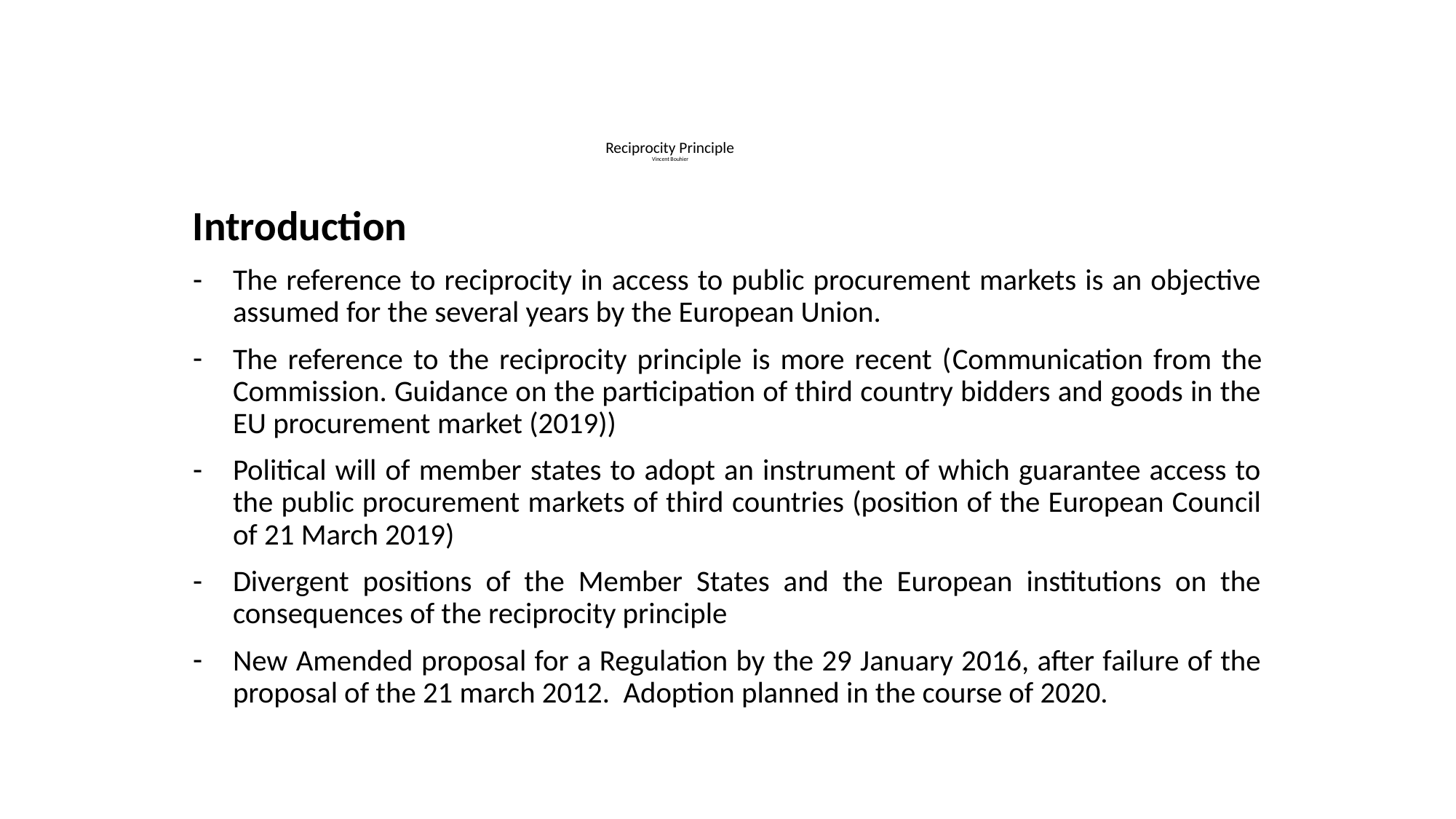

# Reciprocity Principle Vincent Bouhier
Introduction
The reference to reciprocity in access to public procurement markets is an objective assumed for the several years by the European Union.
The reference to the reciprocity principle is more recent (Communication from the Commission. Guidance on the participation of third country bidders and goods in the EU procurement market (2019))
Political will of member states to adopt an instrument of which guarantee access to the public procurement markets of third countries (position of the European Council of 21 March 2019)
Divergent positions of the Member States and the European institutions on the consequences of the reciprocity principle
New Amended proposal for a Regulation by the 29 January 2016, after failure of the proposal of the 21 march 2012.  Adoption planned in the course of 2020.